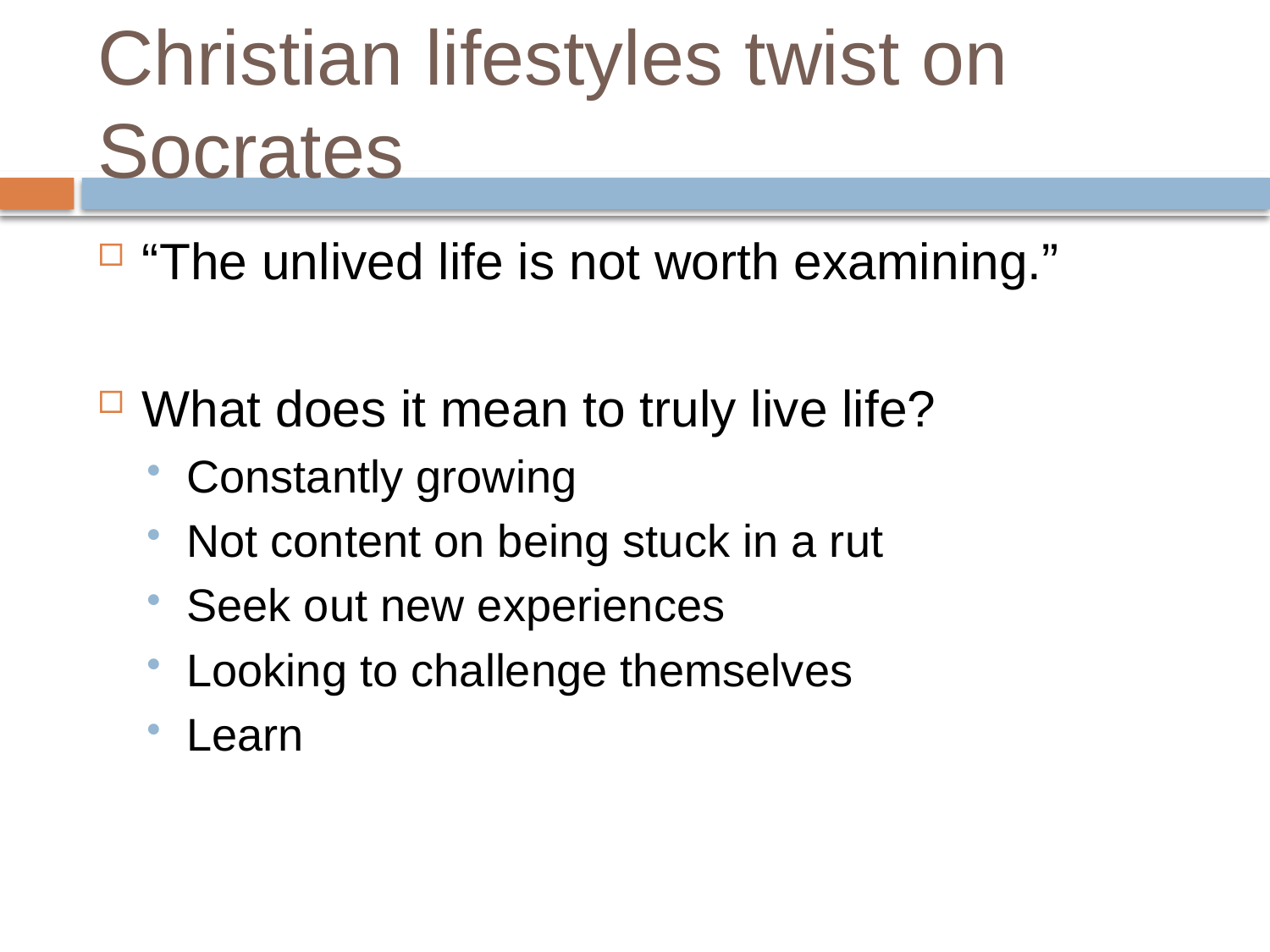

# Christian lifestyles twist on Socrates
“The unlived life is not worth examining.”

What does it mean to truly live life?
Constantly growing
Not content on being stuck in a rut
Seek out new experiences
Looking to challenge themselves
Learn